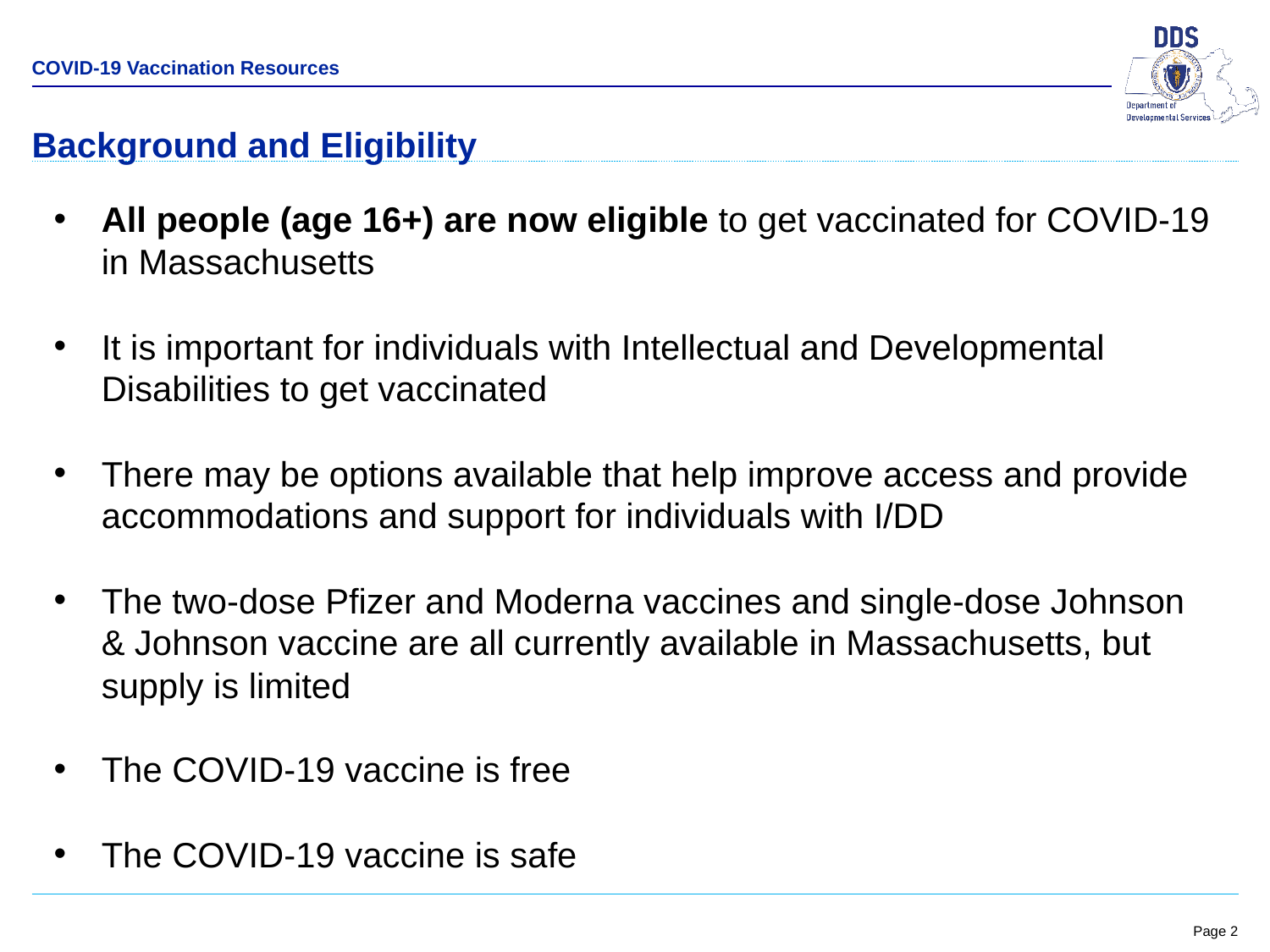

COVID-19 Vaccination Resources
Background and Eligibility
All people (age 16+) are now eligible to get vaccinated for COVID-19 in Massachusetts

It is important for individuals with Intellectual and Developmental Disabilities to get vaccinated

There may be options available that help improve access and provide accommodations and support for individuals with I/DD

The two-dose Pfizer and Moderna vaccines and single-dose Johnson & Johnson vaccine are all currently available in Massachusetts, but supply is limited

The COVID-19 vaccine is free

The COVID-19 vaccine is safe

|  |
| --- |